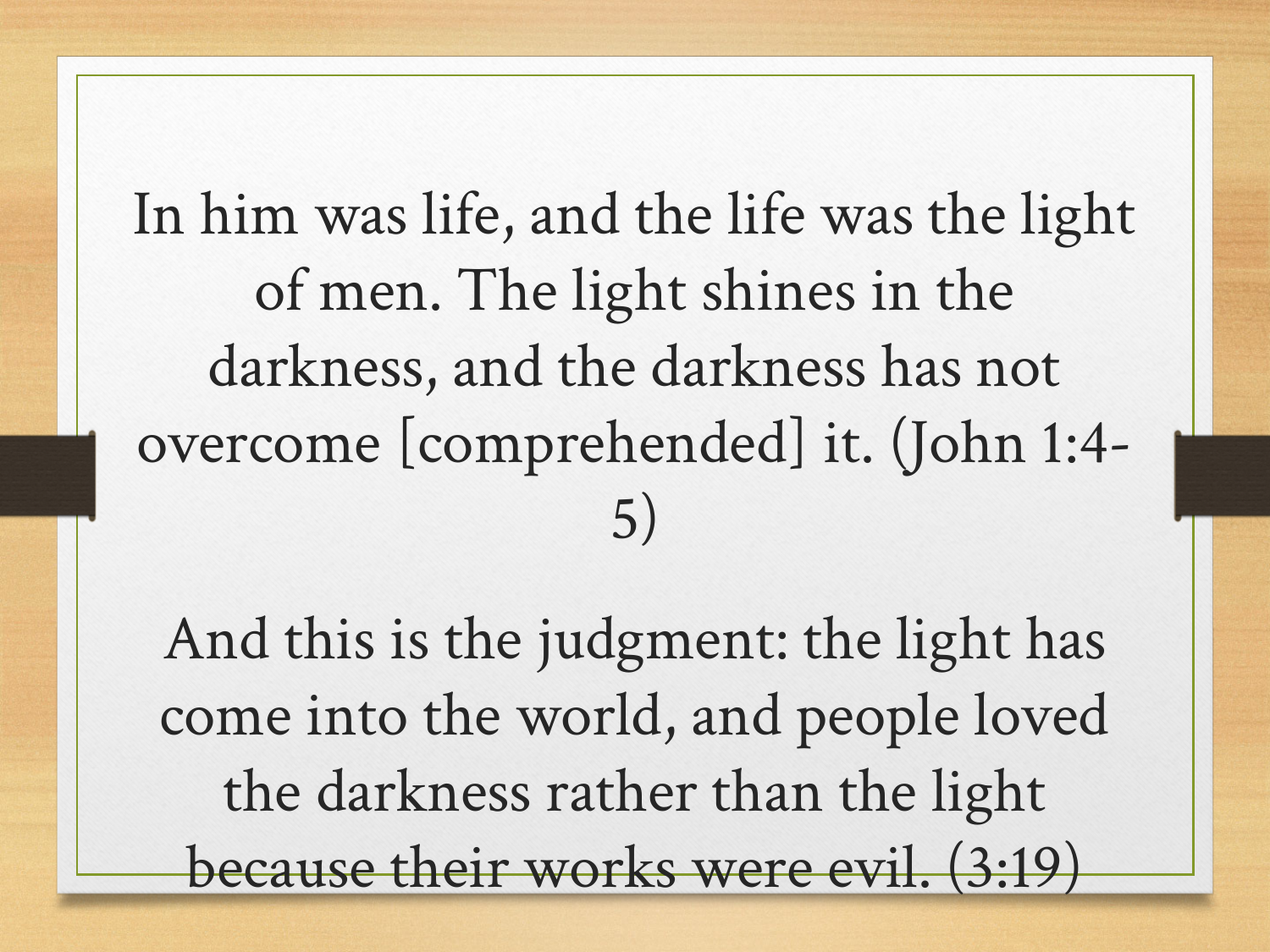

In him was life, and the life was the light of men. The light shines in the darkness, and the darkness has not overcome [comprehended] it. (John 1:4-5)
And this is the judgment: the light has come into the world, and people loved the darkness rather than the light because their works were evil. (3:19)